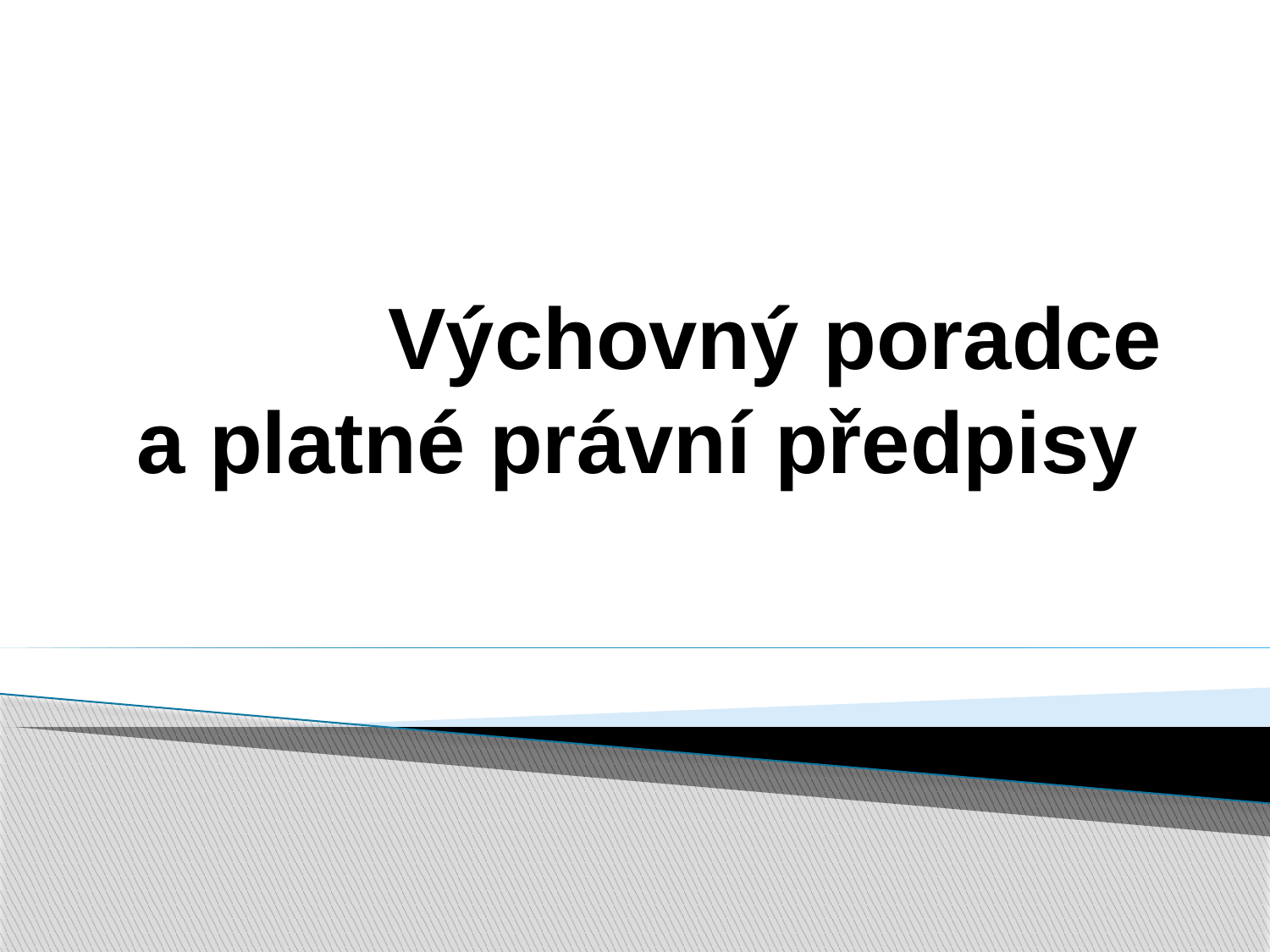

# Výchovný poradce a platné právní předpisy